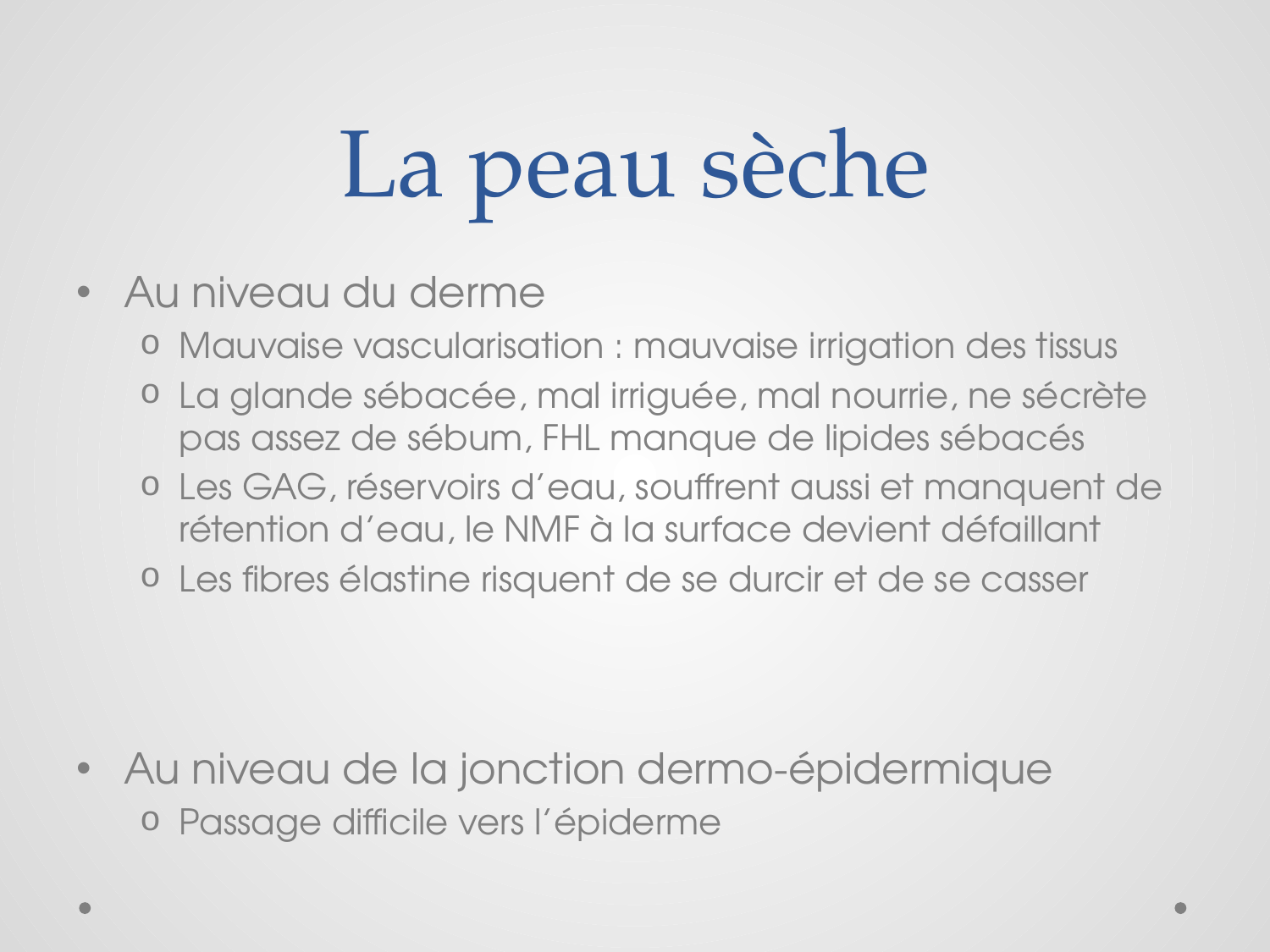

# La peau sèche
Au niveau du derme
Mauvaise vascularisation : mauvaise irrigation des tissus
La glande sébacée, mal irriguée, mal nourrie, ne sécrète pas assez de sébum, FHL manque de lipides sébacés
Les GAG, réservoirs d’eau, souffrent aussi et manquent de rétention d’eau, le NMF à la surface devient défaillant
Les fibres élastine risquent de se durcir et de se casser

Au niveau de la jonction dermo-épidermique
Passage difficile vers l’épiderme